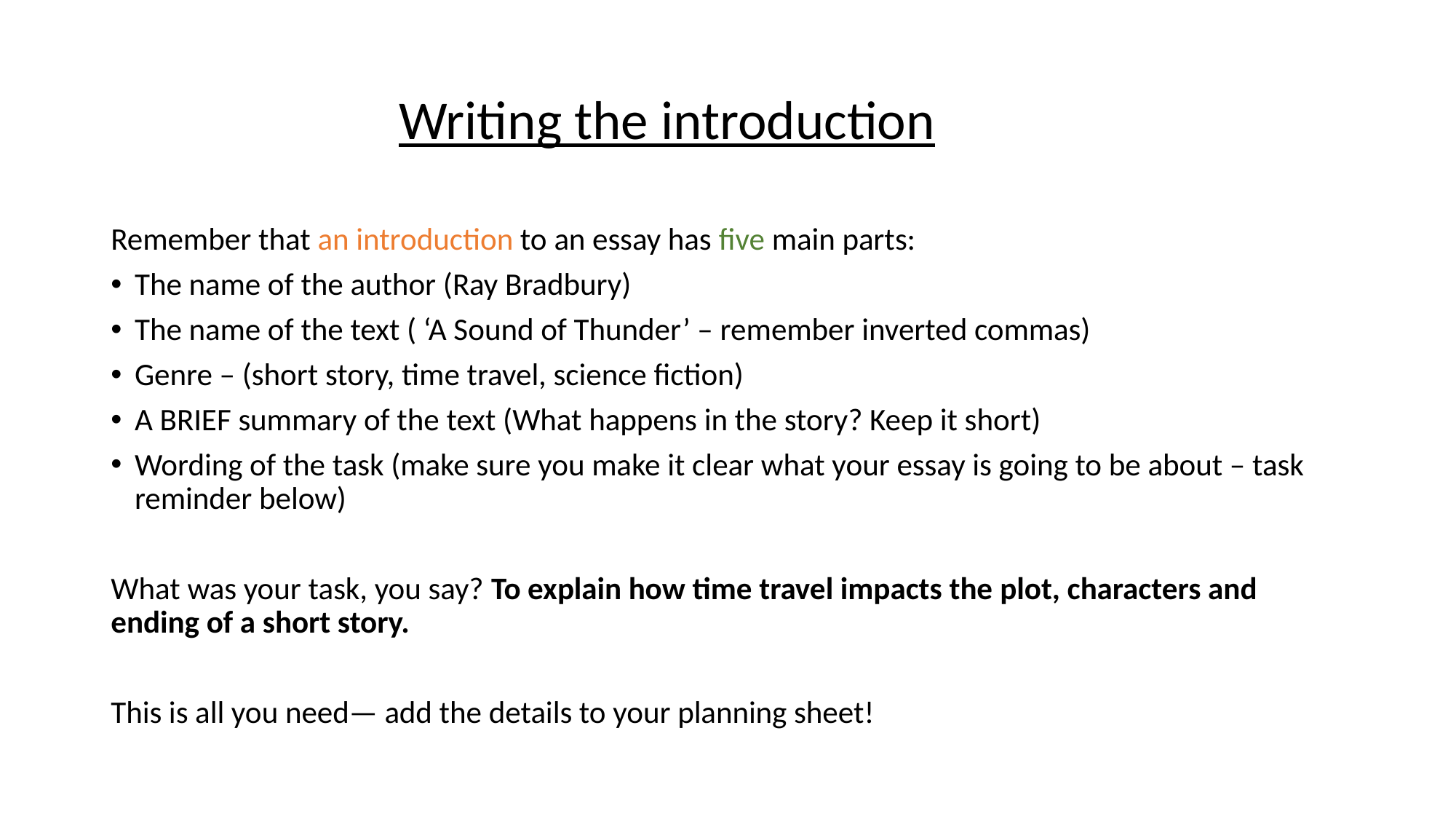

# Writing the introduction
Remember that an introduction to an essay has five main parts:
The name of the author (Ray Bradbury)
The name of the text ( ‘A Sound of Thunder’ – remember inverted commas)
Genre – (short story, time travel, science fiction)
A BRIEF summary of the text (What happens in the story? Keep it short)
Wording of the task (make sure you make it clear what your essay is going to be about – task reminder below)

What was your task, you say? To explain how time travel impacts the plot, characters and ending of a short story.

This is all you need— add the details to your planning sheet!